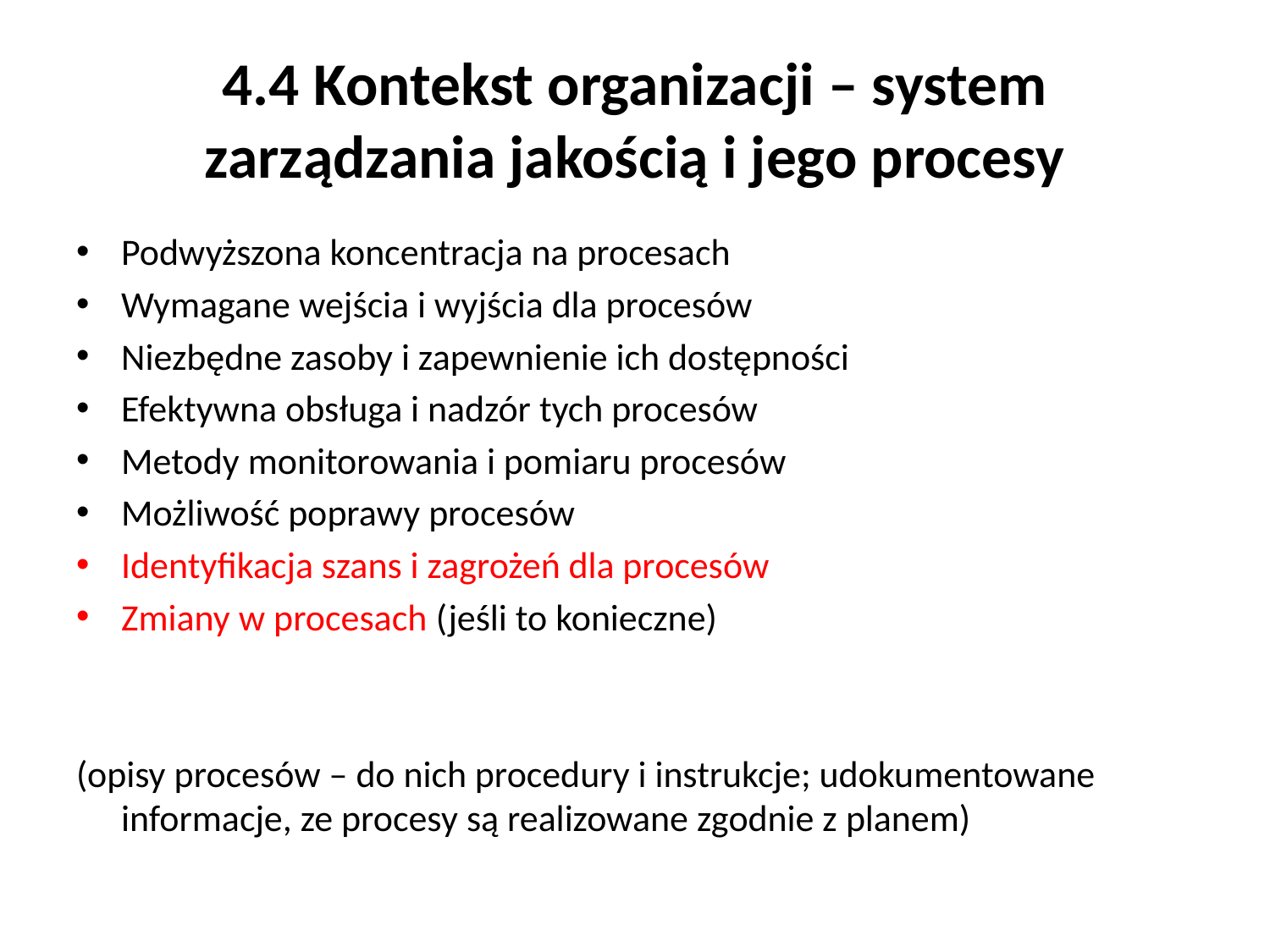

# 4.4 Kontekst organizacji – system zarządzania jakością i jego procesy
Podwyższona koncentracja na procesach
Wymagane wejścia i wyjścia dla procesów
Niezbędne zasoby i zapewnienie ich dostępności
Efektywna obsługa i nadzór tych procesów
Metody monitorowania i pomiaru procesów
Możliwość poprawy procesów
Identyfikacja szans i zagrożeń dla procesów
Zmiany w procesach (jeśli to konieczne)

(opisy procesów – do nich procedury i instrukcje; udokumentowane informacje, ze procesy są realizowane zgodnie z planem)